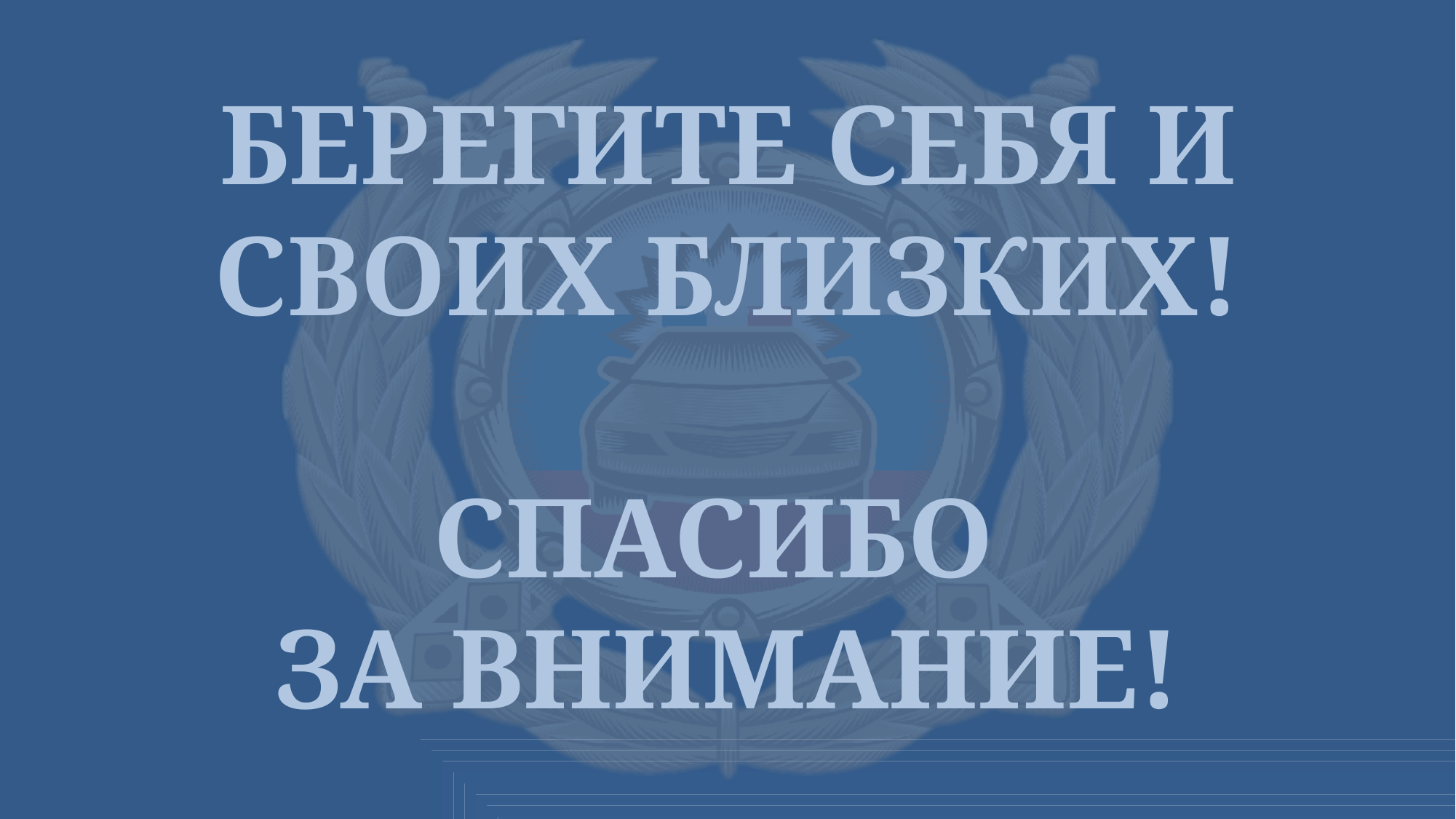

# берегите себя и своих близких! Спасибо за внимание!